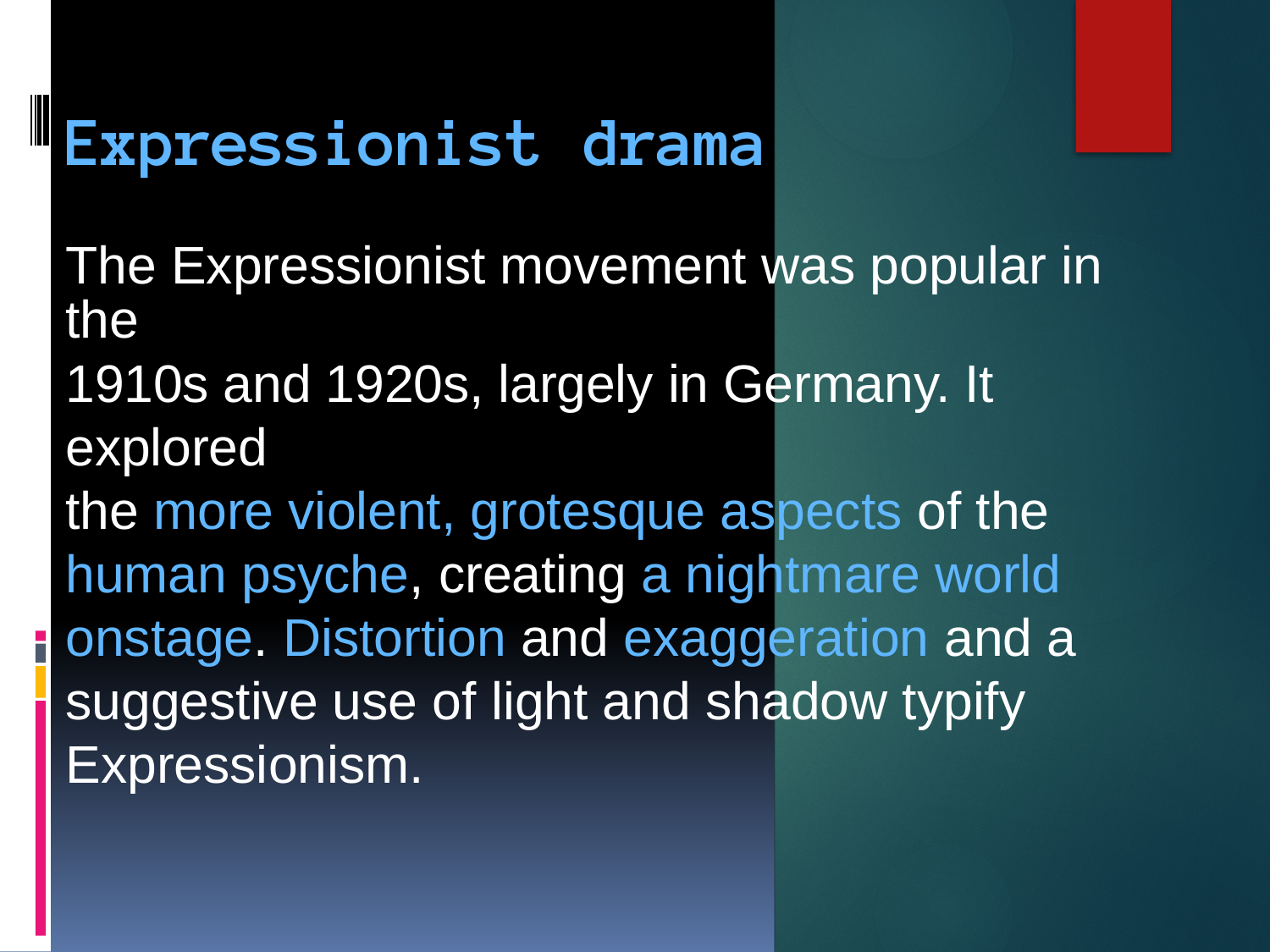

Expressionist
drama
The Expressionist movement was popular in the
1910s and 1920s, largely in Germany. It explored
the more violent, grotesque aspects of the
human psyche, creating a nightmare world
onstage. Distortion and exaggeration and a
suggestive use of light and shadow typify
Expressionism.